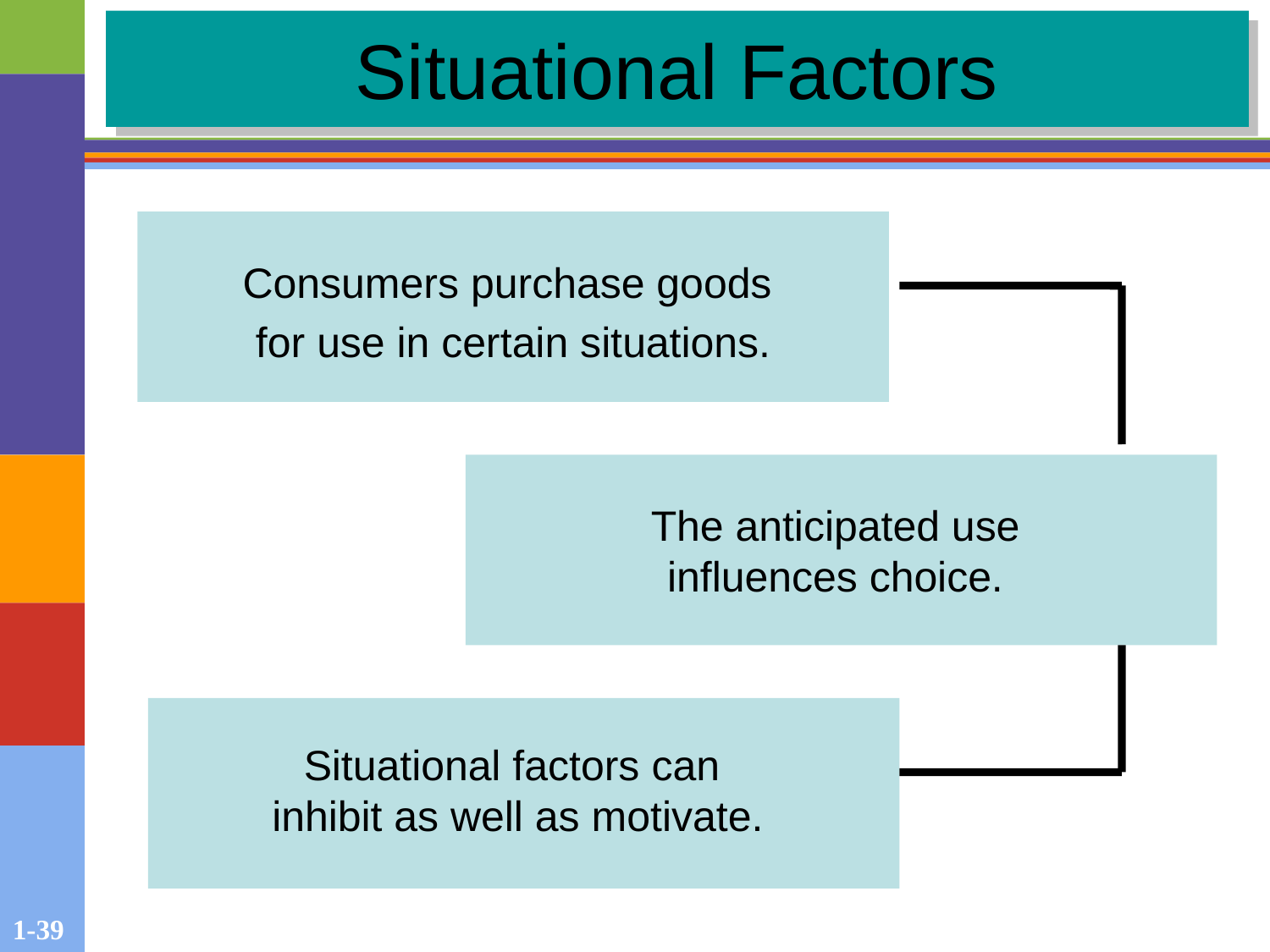

# Situational Factors

Consumers purchase goods
for use in certain situations.

The anticipated use
influences choice.

Situational factors can
inhibit as well as motivate.